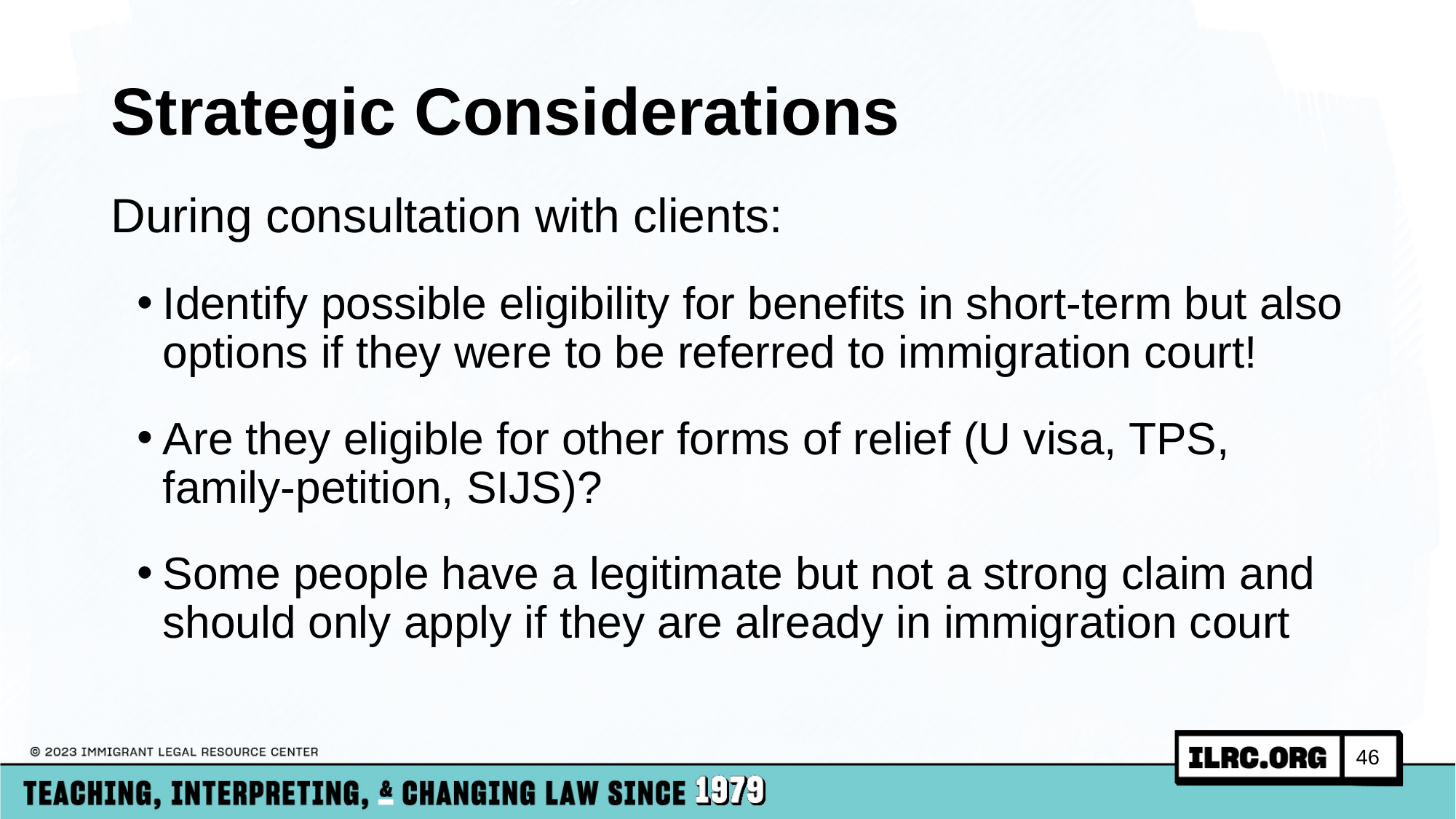

# Strategic Considerations
During consultation with clients:
Identify possible eligibility for benefits in short-term but also options if they were to be referred to immigration court!
Are they eligible for other forms of relief (U visa, TPS, family-petition, SIJS)?
Some people have a legitimate but not a strong claim and should only apply if they are already in immigration court

46